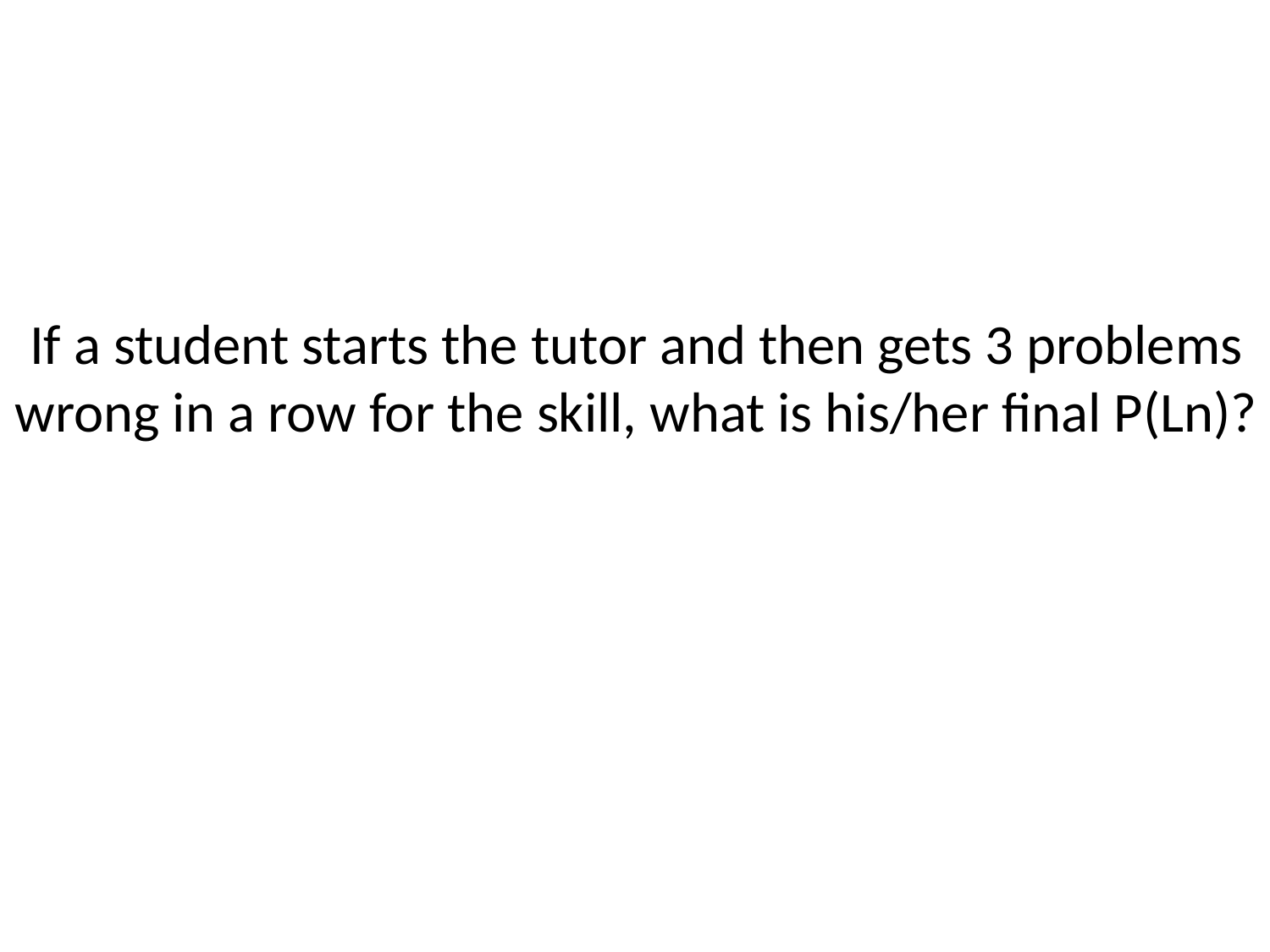

# If a student starts the tutor and then gets 3 problems wrong in a row for the skill, what is his/her final P(Ln)?